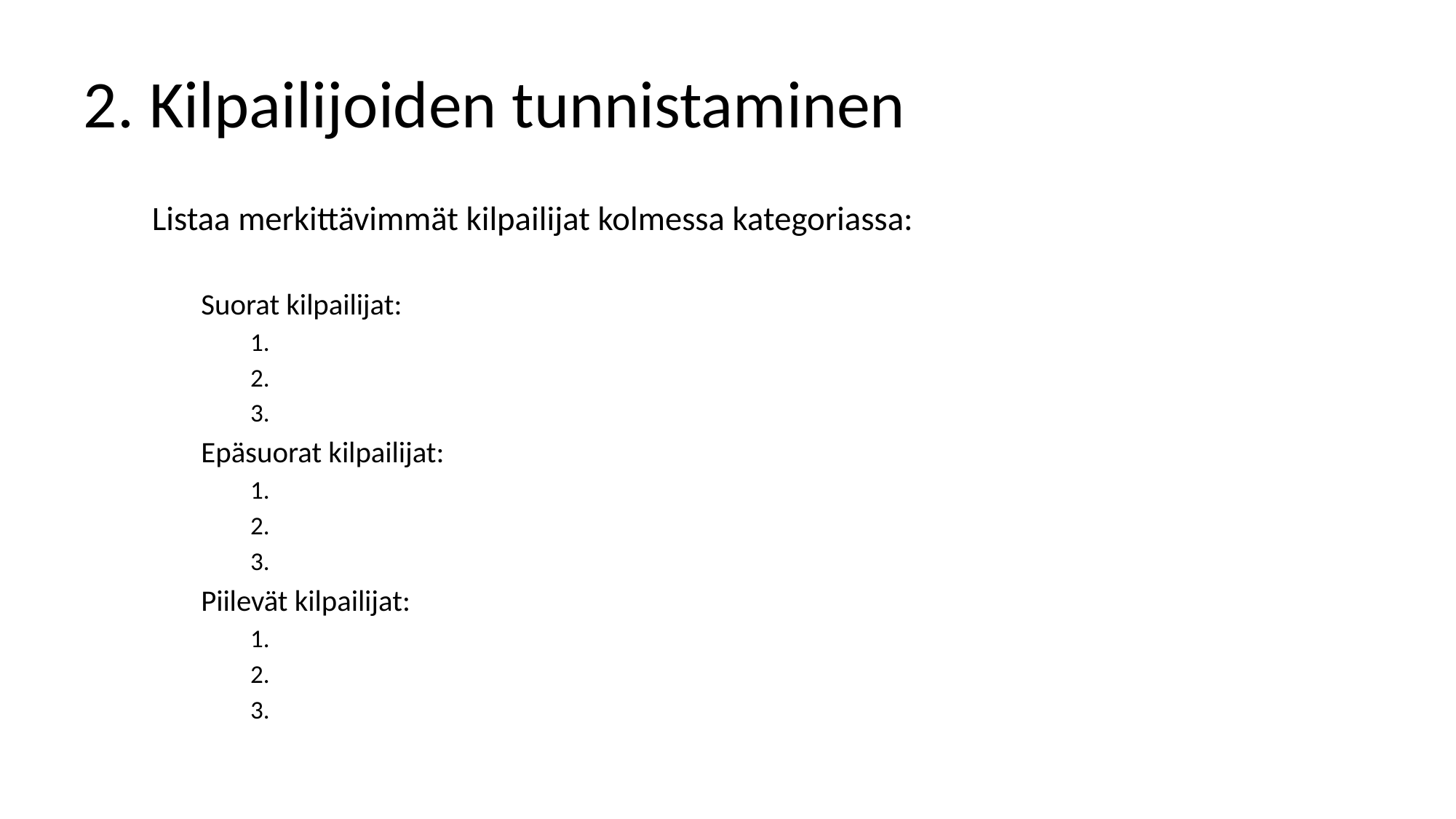

# 2. Kilpailijoiden tunnistaminen
Listaa merkittävimmät kilpailijat kolmessa kategoriassa:

Suorat kilpailijat:
1.
2.
3.
Epäsuorat kilpailijat:
1.
2.
3.
Piilevät kilpailijat:
1.
2.
3.